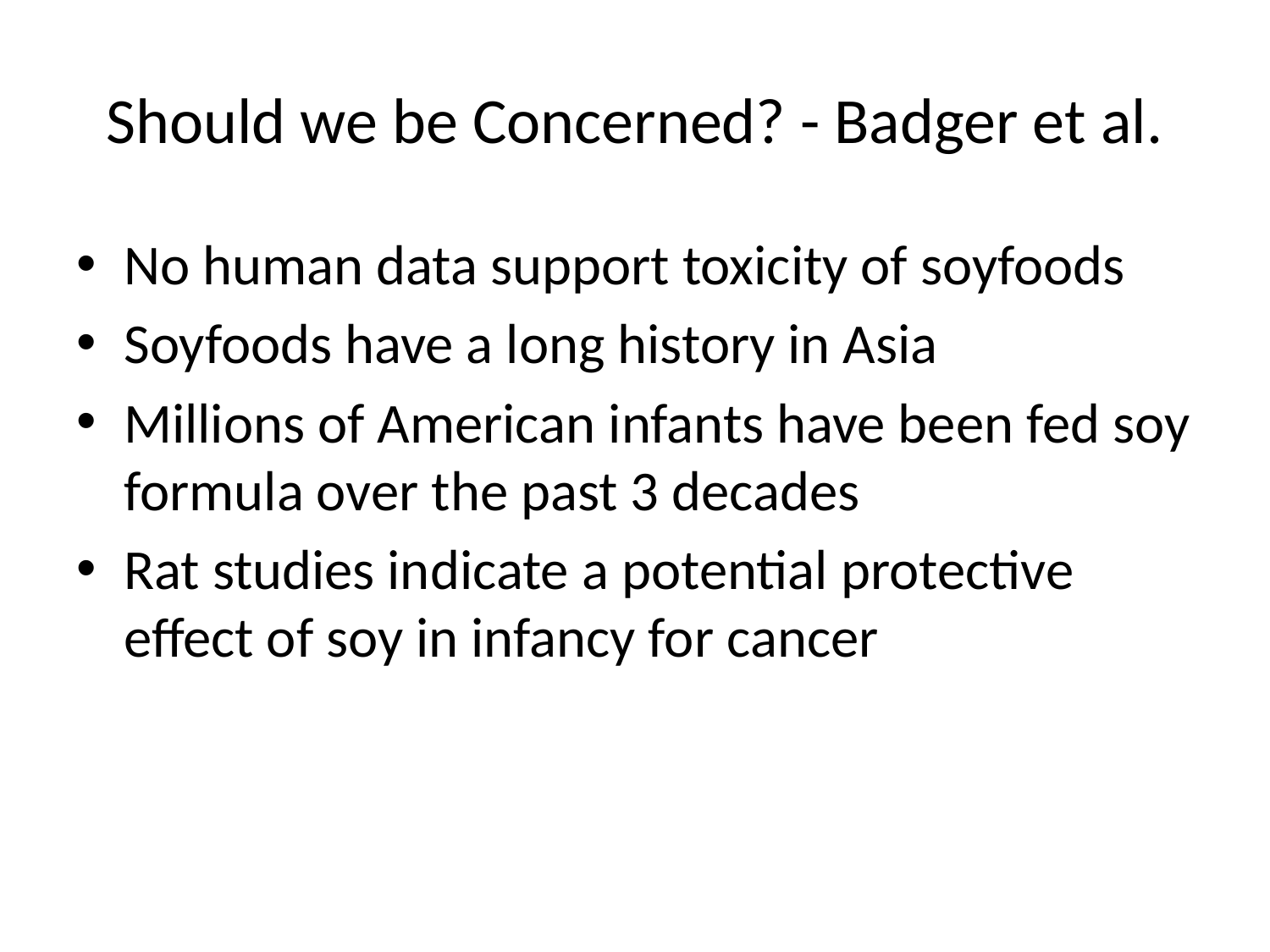

Should we be Concerned? - Badger et al.
No human data support toxicity of soyfoods
Soyfoods have a long history in Asia
Millions of American infants have been fed soy formula over the past 3 decades
Rat studies indicate a potential protective effect of soy in infancy for cancer